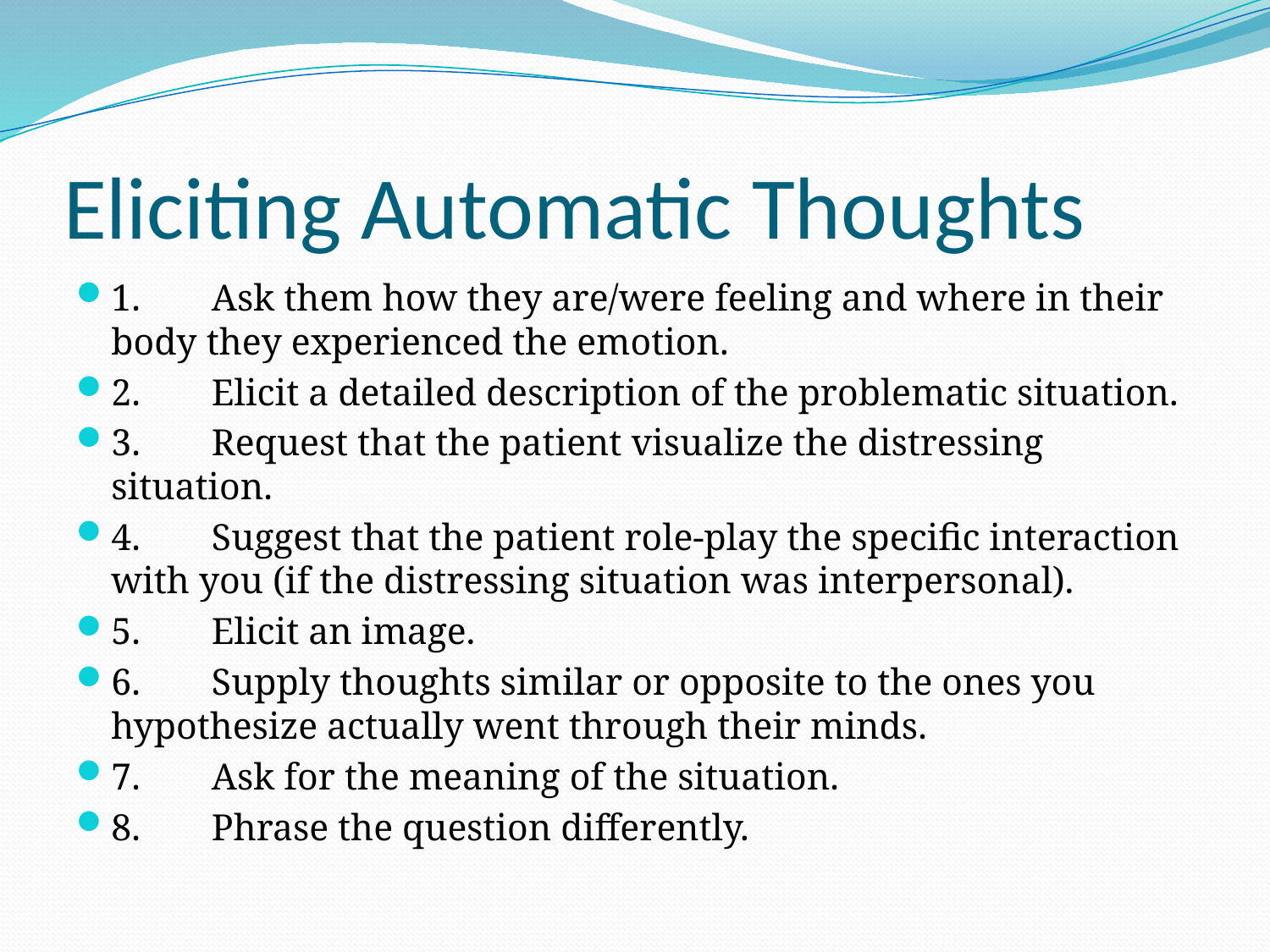

# Eliciting Automatic Thoughts
1.	Ask them how they are/were feeling and where in their body they experienced the emotion.
2.	Elicit a detailed description of the problematic situation.
3.	Request that the patient visualize the distressing situation.
4.	Suggest that the patient role-play the specific interaction with you (if the distressing situation was interpersonal).
5.	Elicit an image.
6.	Supply thoughts similar or opposite to the ones you hypothesize actually went through their minds.
7.	Ask for the meaning of the situation.
8.	Phrase the question differently.